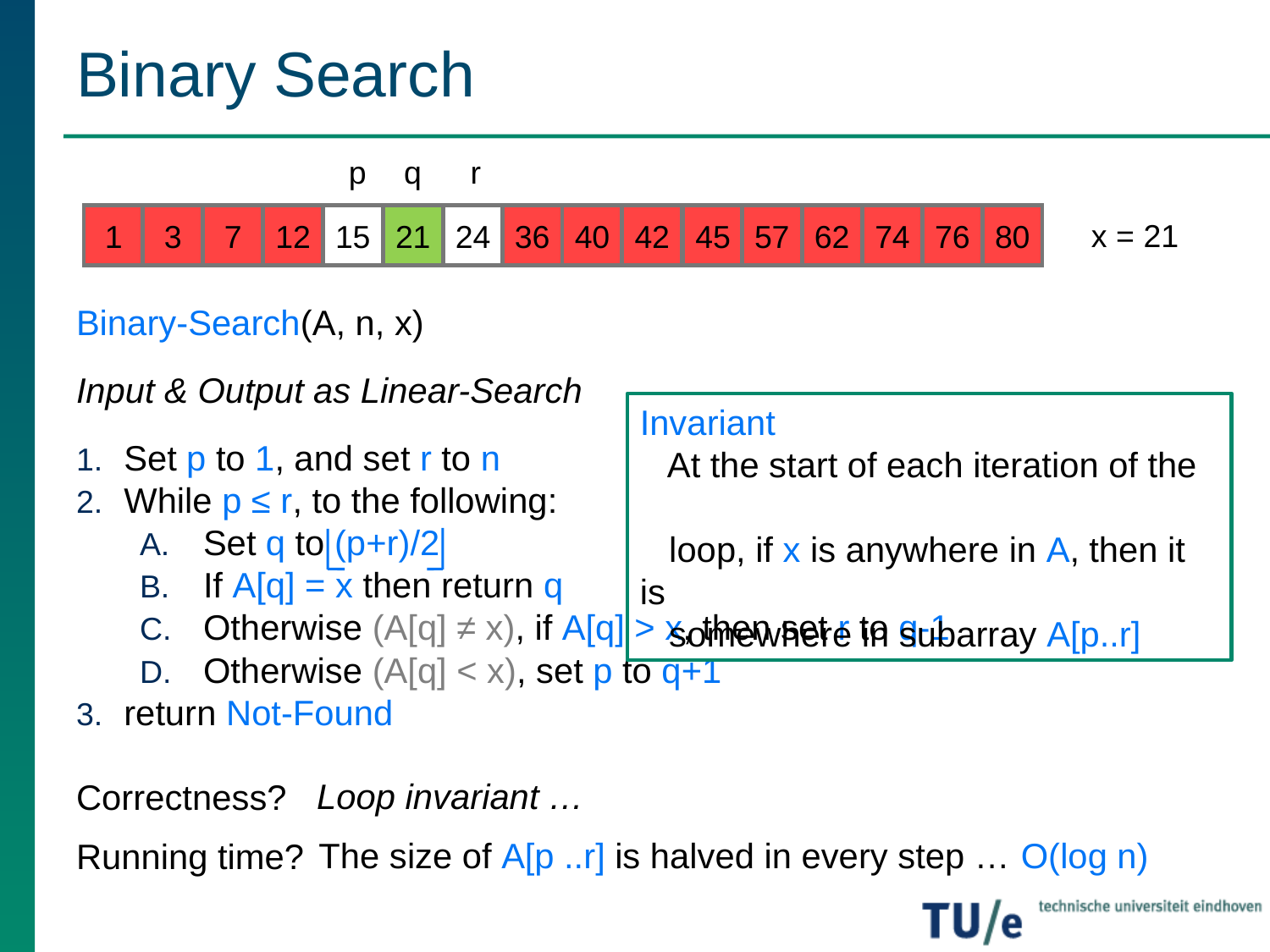

# Binary Search
p
q
r

Binary-Search(A, n, x)

Input & Output as Linear-Search

Set p to 1, and set r to n
While p ≤ r, to the following:
Set q to (p+r)/2
If A[q] = x then return q
Otherwise (A[q] ≠ x), if A[q] > x, then set r to q-1
Otherwise (A[q] < x), set p to q+1
return Not-Found

Correctness?

Running time?
1
3
7
12
15
21
24
36
40
42
45
57
62
74
76
80
x = 21
Invariant
   At the start of each iteration of the
   loop, if x is anywhere in A, then it is
   somewhere in subarray A[p..r]

Loop invariant …
The size of A[p ..r] is halved in every step …
O(log n)